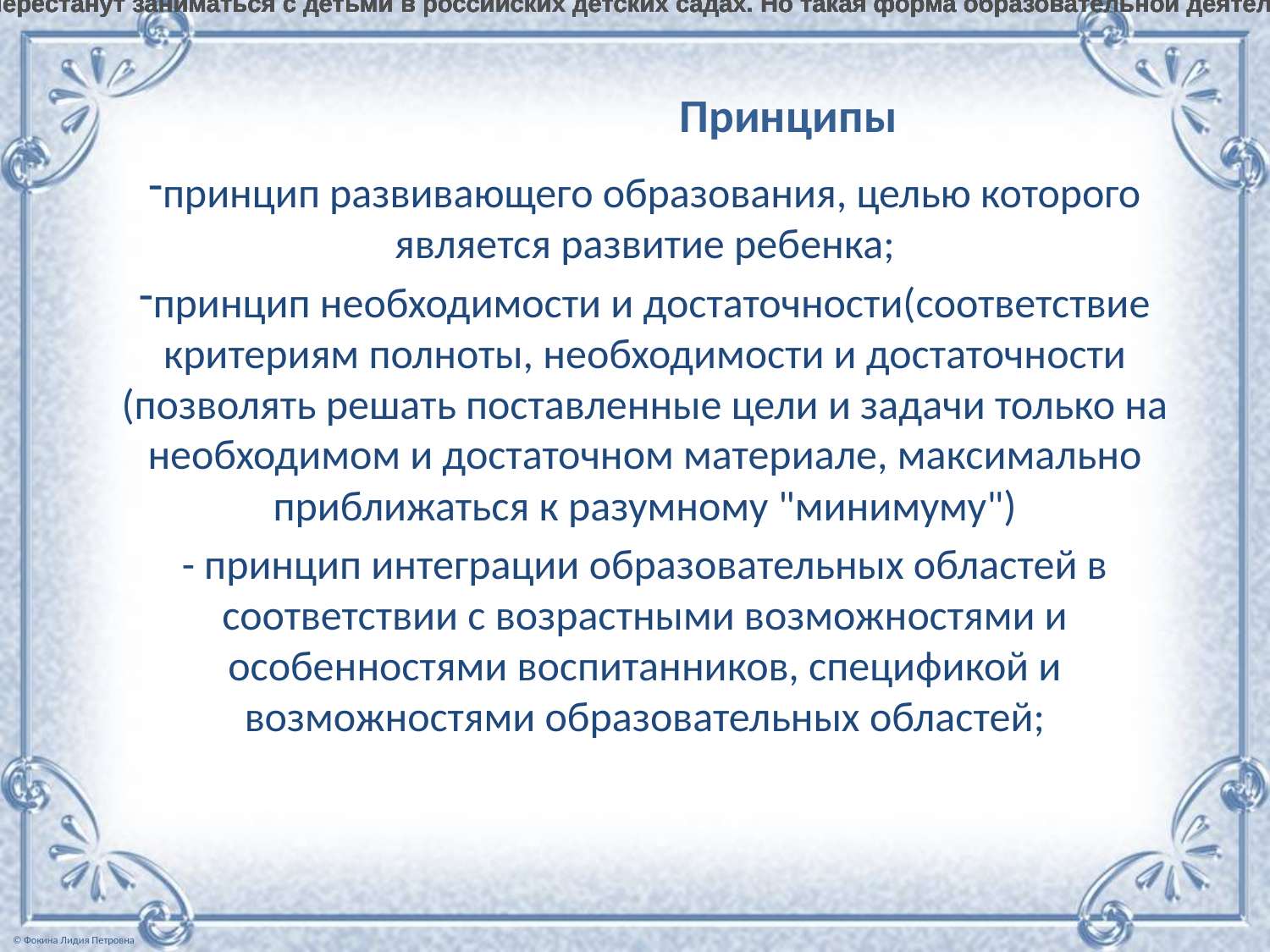

В тексте ФГОС не употребляется слово «занятие», но это не означает переход на позиции «свободного воспитания» дошкольников. Взрослые не перестанут заниматься с детьми в российских детских садах. Но такая форма образовательной деятельности как занятие не соответствует возрастным особенностям детей дошкольного возраста. В современной теории и практике понятие «занятие» рассматривается как занимательное дело, без отождествления его с занятием как дидактической формой учебной деятельности.

  В тексте ФГОС не употребляется слово «занятие», но это не означает переход на позиции «свободного воспитания» дошкольников. Взрослые не перестанут заниматься с детьми в российских детских садах. Но такая форма образовательной деятельности как занятие не соответствует возрастным особенностям детей дошкольного возраста. В современной теории и практике понятие «занятие» рассматривается как занимательное дело, без отождествления его с занятием как дидактической формой учебной деятельности.

  В тексте ФГОС не употребляется слово «занятие», но это не означает переход на позиции «свободного воспитания» дошкольников. Взрослые не перестанут заниматься с детьми в российских детских садах. Но такая форма образовательной деятельности как занятие не соответствует возрастным особенностям детей дошкольного возраста. В современной теории и практике понятие «занятие» рассматривается как занимательное дело, без отождествления его с занятием как дидактической формой учебной деятельности.

  В тексте ФГОС не употребляется слово «занятие», но это не означает переход на позиции «свободного воспитания» дошкольников. Взрослые не перестанут заниматься с детьми в российских детских садах. Но такая форма образовательной деятельности как занятие не соответствует возрастным особенностям детей дошкольного возраста. В современной теории и практике понятие «занятие» рассматривается как занимательное дело, без отождествления его с занятием как дидактической формой учебной деятельности.

  В тексте ФГОС не употребляется слово «занятие», но это не означает переход на позиции «свободного воспитания» дошкольников. Взрослые не перестанут заниматься с детьми в российских детских садах. Но такая форма образовательной деятельности как занятие не соответствует возрастным особенностям детей дошкольного возраста. В современной теории и практике понятие «занятие» рассматривается как занимательное дело, без отождествления его с занятием как дидактической формой учебной деятельности.

# Принципы
принцип развивающего образования, целью которого является развитие ребенка;
принцип необходимости и достаточности(соответствие критериям полноты, необходимости и достаточности (позволять решать поставленные цели и задачи только на необходимом и достаточном материале, максимально приближаться к разумному "минимуму")
- принцип интеграции образовательных областей в соответствии с возрастными возможностями и особенностями воспитанников, спецификой и возможностями образовательных областей;